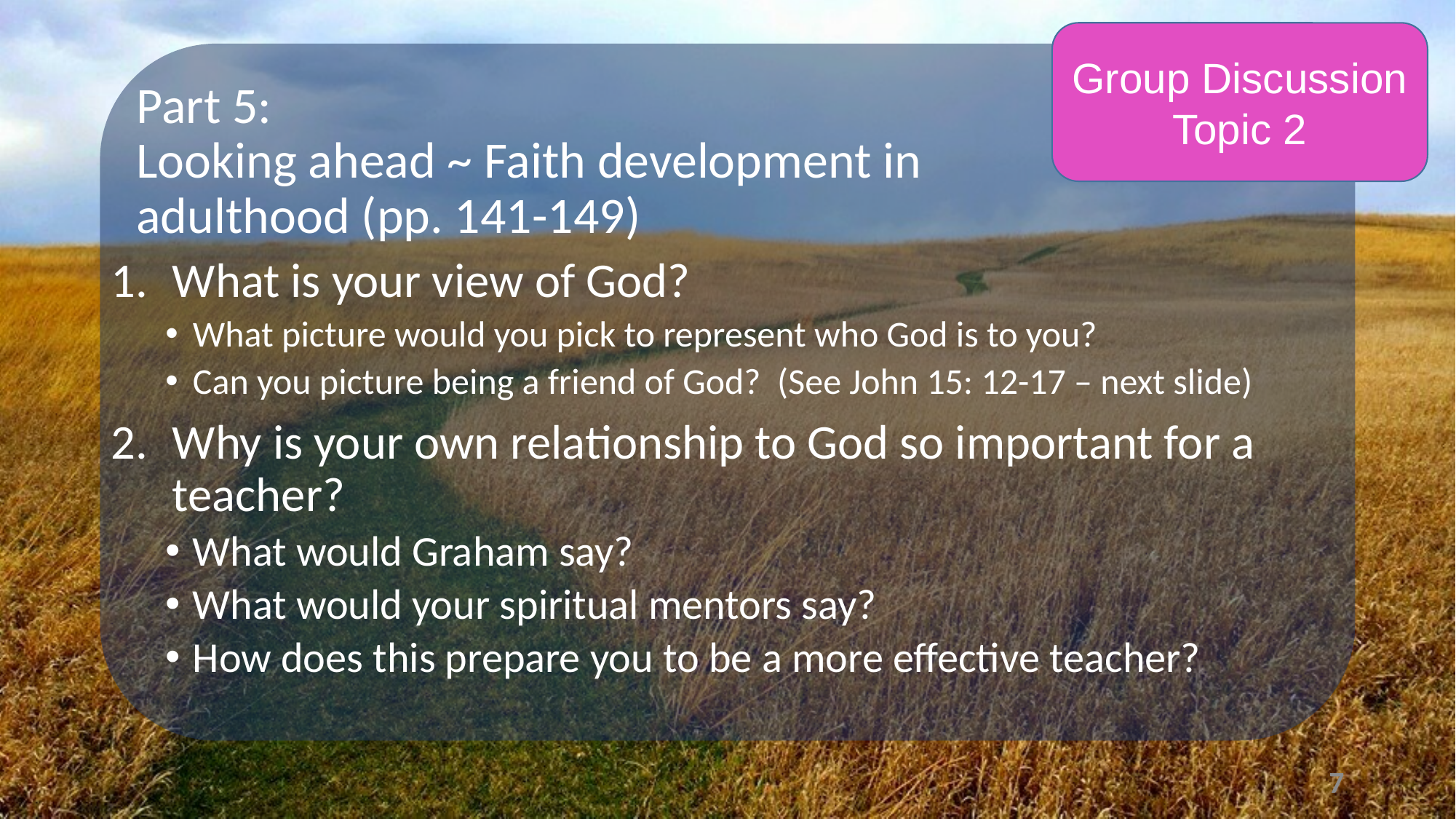

Group Discussion
Topic 2
# Part 5: Looking ahead ~ Faith development in adulthood (pp. 141-149)
What is your view of God?
What picture would you pick to represent who God is to you?
Can you picture being a friend of God?  (See John 15: 12-17 – next slide)
Why is your own relationship to God so important for a teacher?
What would Graham say?
What would your spiritual mentors say?
How does this prepare you to be a more effective teacher?
7